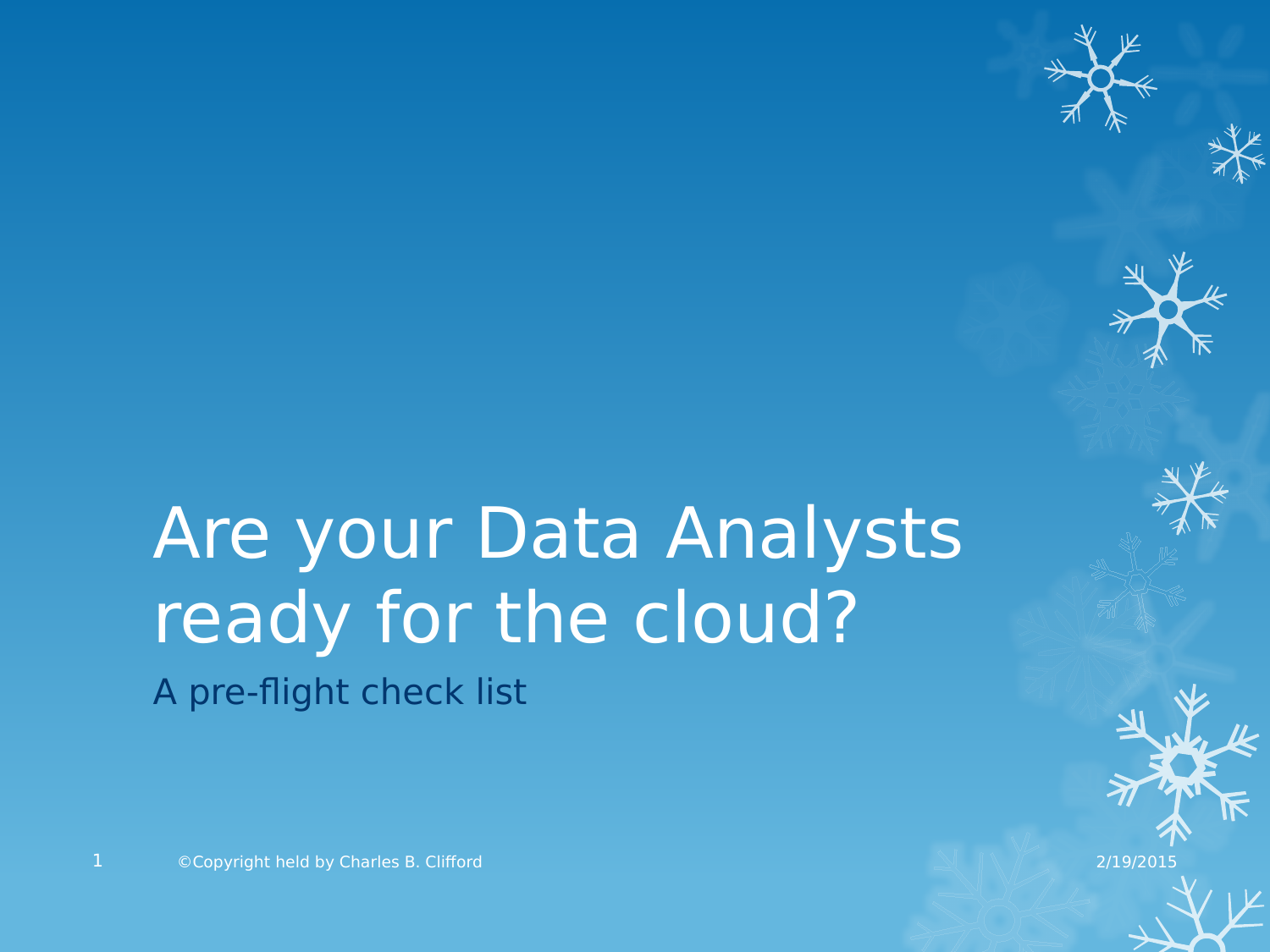

# Are your Data Analysts ready for the cloud?
A pre-flight check list
1
©Copyright held by Charles B. Clifford
2/19/2015